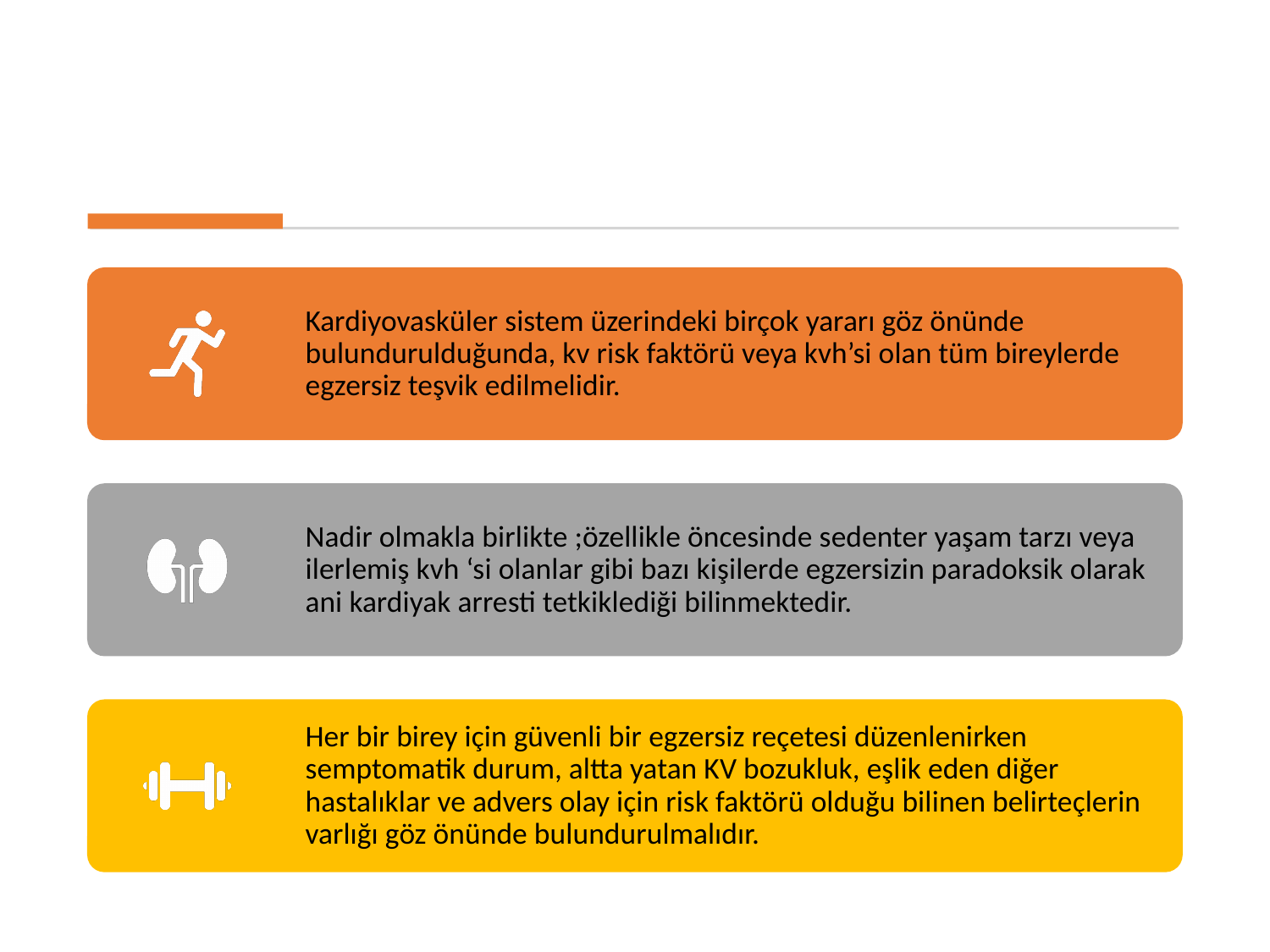

Kardiyovasküler sistem üzerindeki birçok yararı göz önünde bulundurulduğunda, kv risk faktörü veya kvh’si olan tüm bireylerde egzersiz teşvik edilmelidir.
Nadir olmakla birlikte ;özellikle öncesinde sedenter yaşam tarzı veya ilerlemiş kvh ‘si olanlar gibi bazı kişilerde egzersizin paradoksik olarak ani kardiyak arresti tetkiklediği bilinmektedir.
Her bir birey için güvenli bir egzersiz reçetesi düzenlenirken semptomatik durum, altta yatan KV bozukluk, eşlik eden diğer hastalıklar ve advers olay için risk faktörü olduğu bilinen belirteçlerin varlığı göz önünde bulundurulmalıdır.